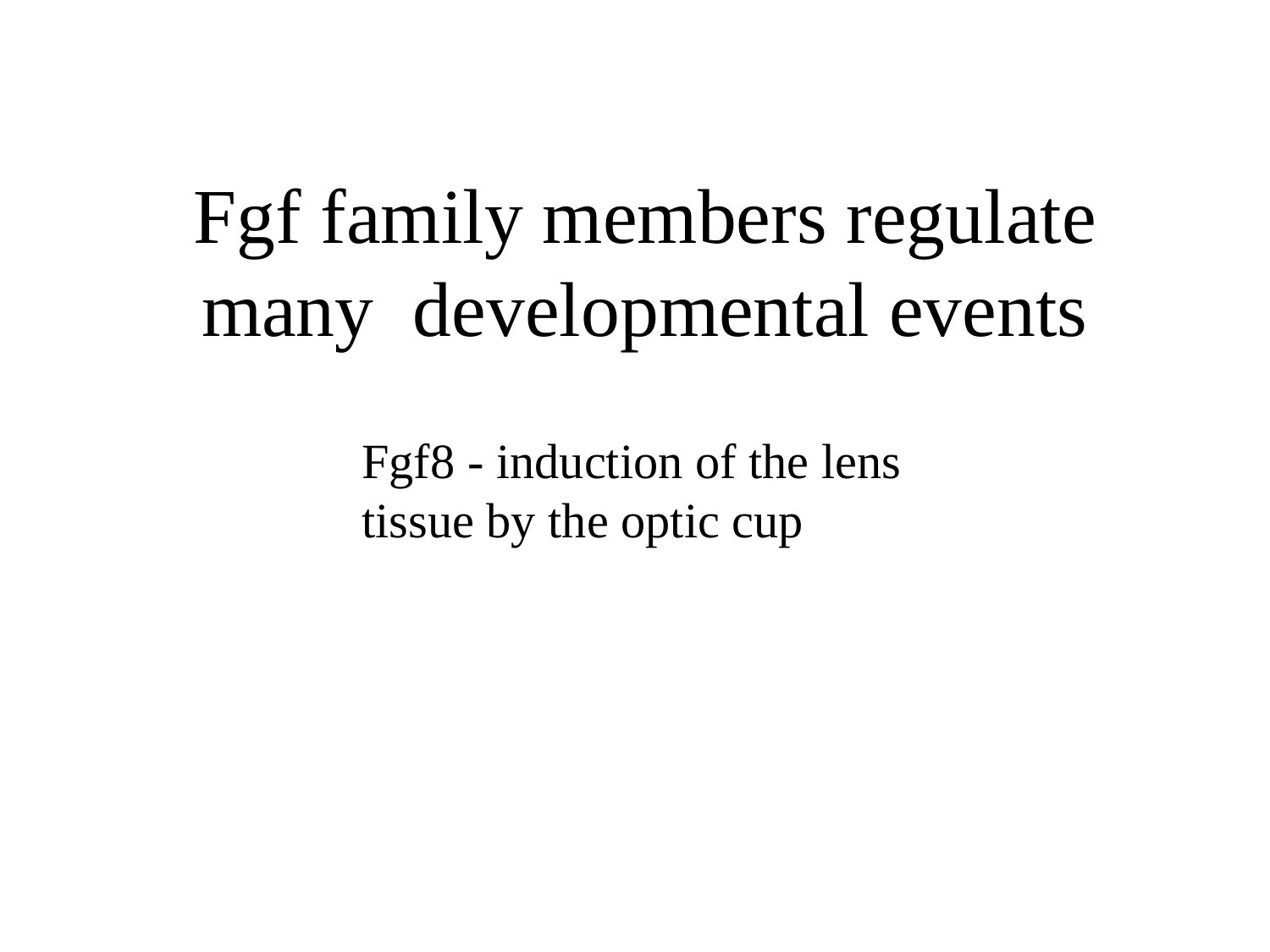

Fgf family members regulate many  developmental events
Fgf8 - induction of the lens tissue by the optic cup